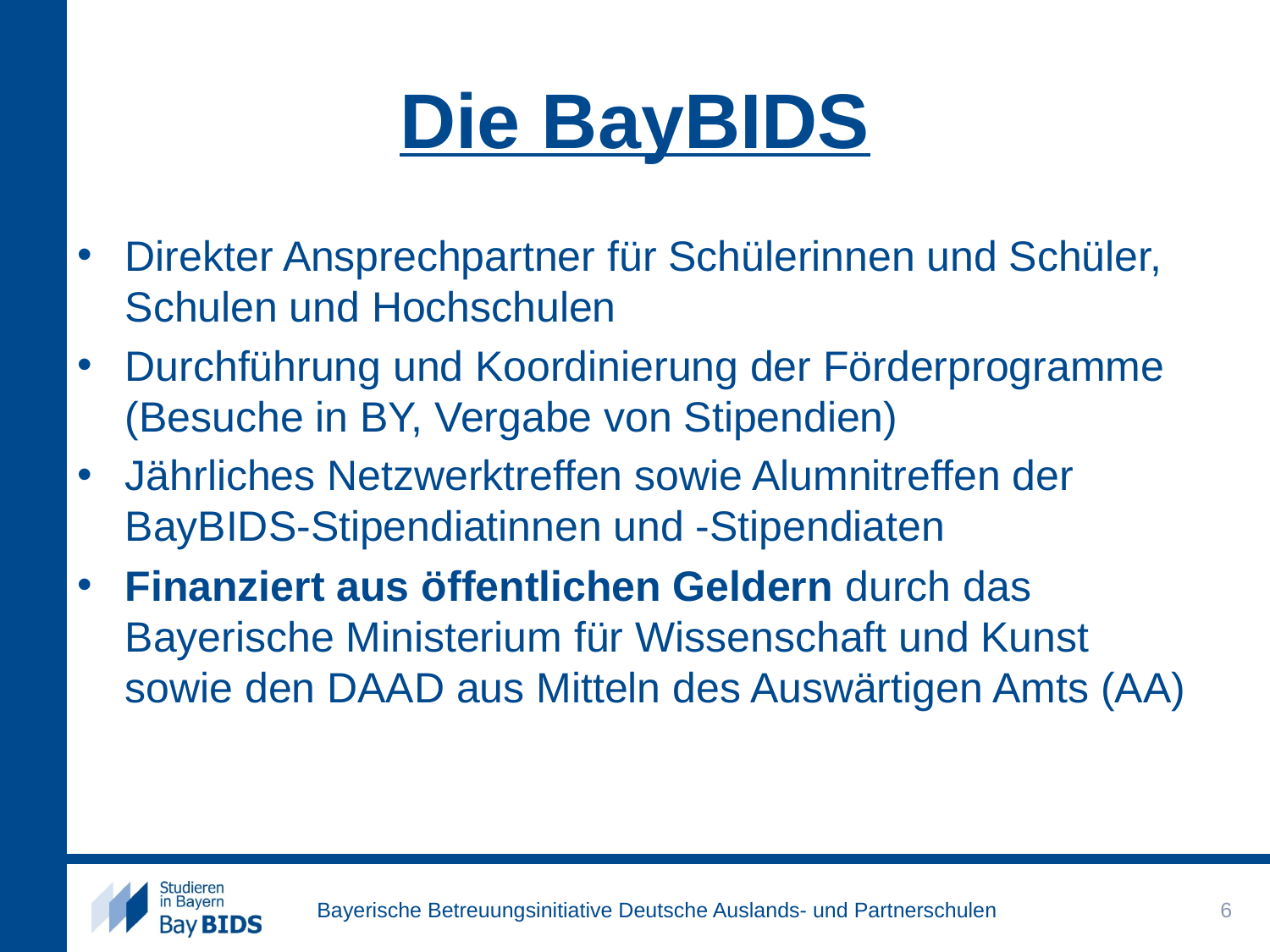

# Die BayBIDS
Direkter Ansprechpartner für Schülerinnen und Schüler, Schulen und Hochschulen
Durchführung und Koordinierung der Förderprogramme (Besuche in BY, Vergabe von Stipendien)
Jährliches Netzwerktreffen sowie Alumnitreffen der BayBIDS-Stipendiatinnen und -Stipendiaten
Finanziert aus öffentlichen Geldern durch das Bayerische Ministerium für Wissenschaft und Kunst sowie den DAAD aus Mitteln des Auswärtigen Amts (AA)
6